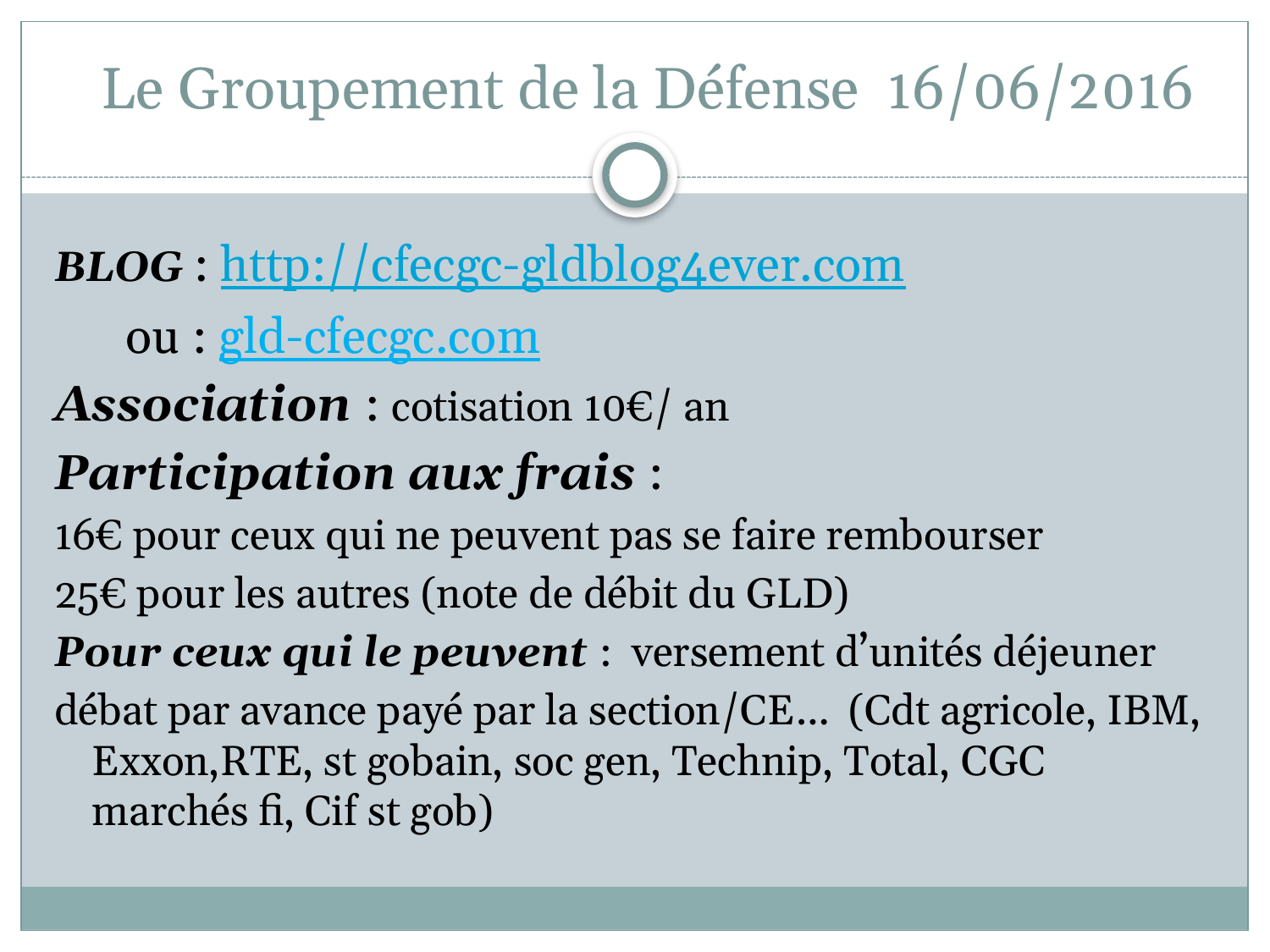

# Le Groupement de la Défense  16/06/2016
BLOG : http://cfecgc-gldblog4ever.com
      ou : gld-cfecgc.com
Association : cotisation 10€/ an
Participation aux frais :
16€ pour ceux qui ne peuvent pas se faire rembourser
25€ pour les autres (note de débit du GLD)
Pour ceux qui le peuvent :  versement d’unités déjeuner
débat par avance payé par la section/CE…  (Cdt agricole, IBM, Exxon,RTE, st gobain, soc gen, Technip, Total, CGC marchés fi, Cif st gob)